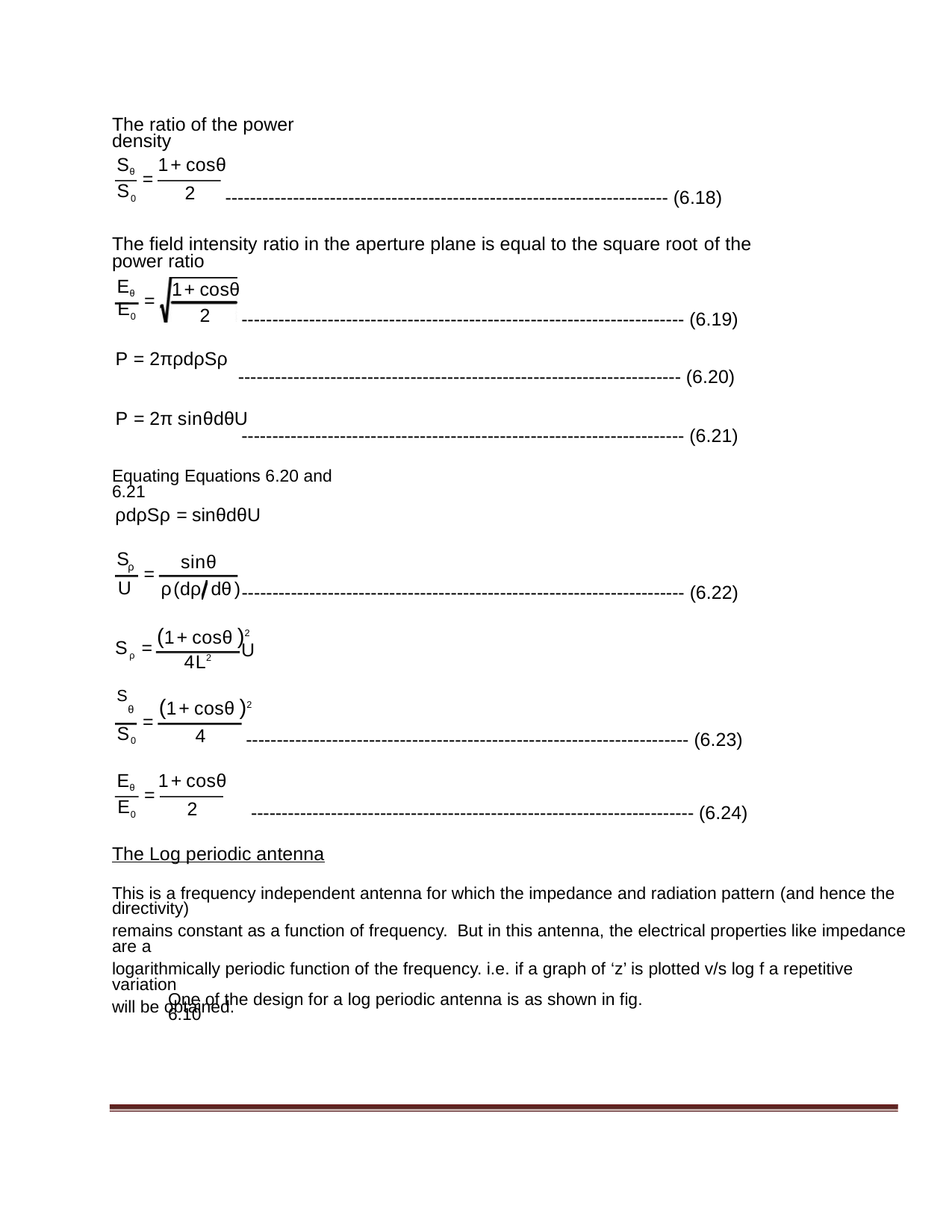

The ratio of the power density
Sθ 1+ cosθ
=

2
S0
------------------------------------------------------------------------ (6.18)
The field intensity ratio in the aperture plane is equal to the square root of the power ratio

1+ cosθ
Eθ
E0
=

2
------------------------------------------------------------------------ (6.19)
------------------------------------------------------------------------ (6.20)
------------------------------------------------------------------------ (6.21)
P = 2πρdρSρ
P = 2π sinθdθU
Equating Equations 6.20 and 6.21
ρdρSρ = sinθdθU
S
sinθ
ρ
=

ρ(dρ dθ)
U
------------------------------------------------------------------------ (6.22)
(1+ cosθ )2
Sρ =
U

4L2
(1+ cosθ )2
Sθ
=

4
S0
------------------------------------------------------------------------ (6.23)
------------------------------------------------------------------------ (6.24)
Eθ 1+ cosθ
=

2
E0
The Log periodic antenna
This is a frequency independent antenna for which the impedance and radiation pattern (and hence the directivity)
remains constant as a function of frequency. But in this antenna, the electrical properties like impedance are a
logarithmically periodic function of the frequency. i.e. if a graph of ‘z’ is plotted v/s log f a repetitive variation
will be obtained.
One of the design for a log periodic antenna is as shown in fig. 6.10